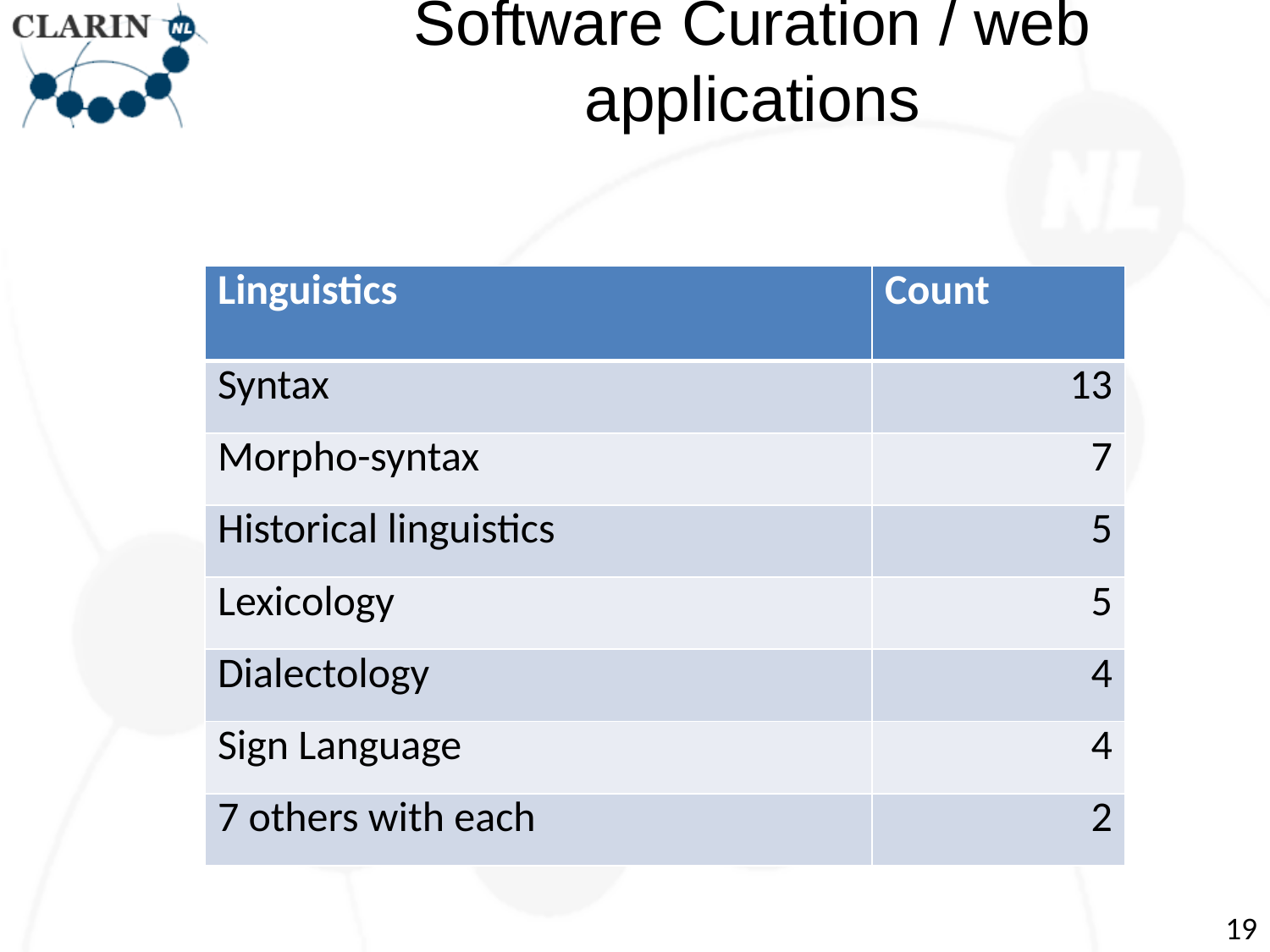

# Software Curation / web applications

| Linguistics | Count |
| --- | --- |
| Syntax | 13 |
| Morpho-syntax | 7 |
| Historical linguistics | 5 |
| Lexicology | 5 |
| Dialectology | 4 |
| Sign Language | 4 |
| 7 others with each | 2 |
19